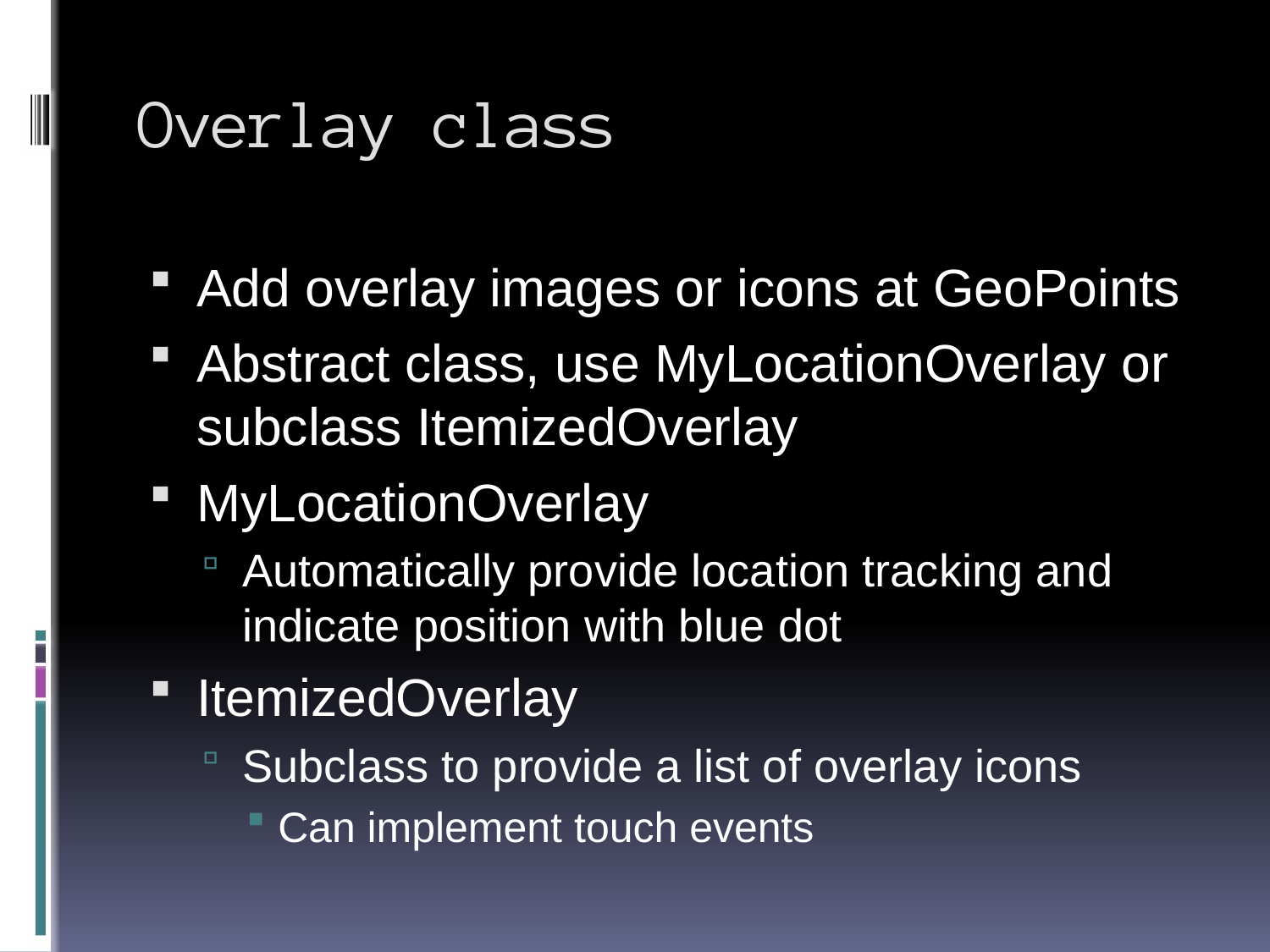

# Overlay class
Add overlay images or icons at GeoPoints
Abstract class, use MyLocationOverlay or subclass ItemizedOverlay
MyLocationOverlay
Automatically provide location tracking and indicate position with blue dot
ItemizedOverlay
Subclass to provide a list of overlay icons
Can implement touch events